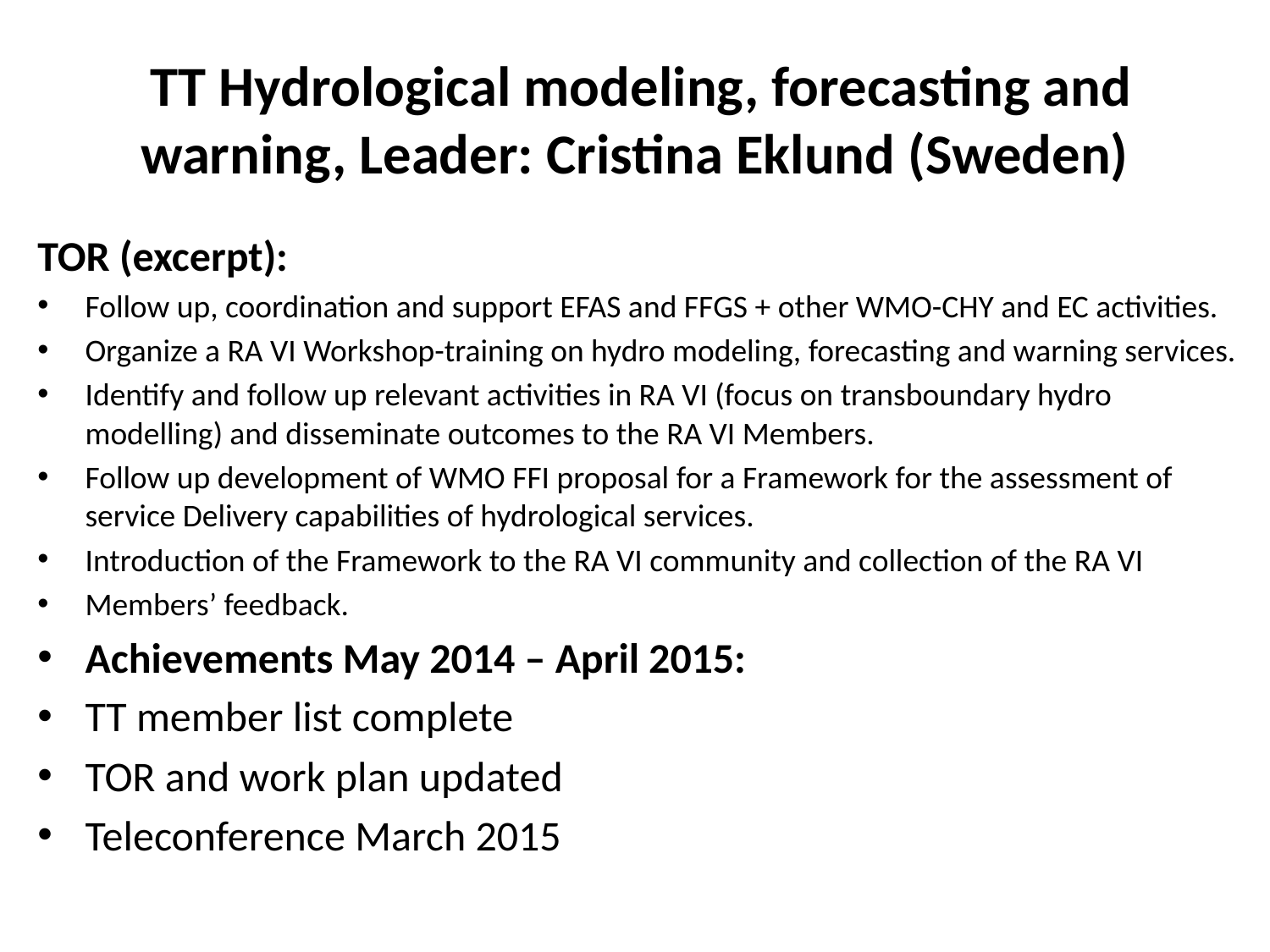

# TT Hydrological modeling, forecasting and warning, Leader: Cristina Eklund (Sweden)
TOR (excerpt):
Follow up, coordination and support EFAS and FFGS + other WMO-CHY and EC activities.
Organize a RA VI Workshop-training on hydro modeling, forecasting and warning services.
Identify and follow up relevant activities in RA VI (focus on transboundary hydro modelling) and disseminate outcomes to the RA VI Members.
Follow up development of WMO FFI proposal for a Framework for the assessment of service Delivery capabilities of hydrological services.
Introduction of the Framework to the RA VI community and collection of the RA VI
Members’ feedback.
Achievements May 2014 – April 2015:
TT member list complete
TOR and work plan updated
Teleconference March 2015